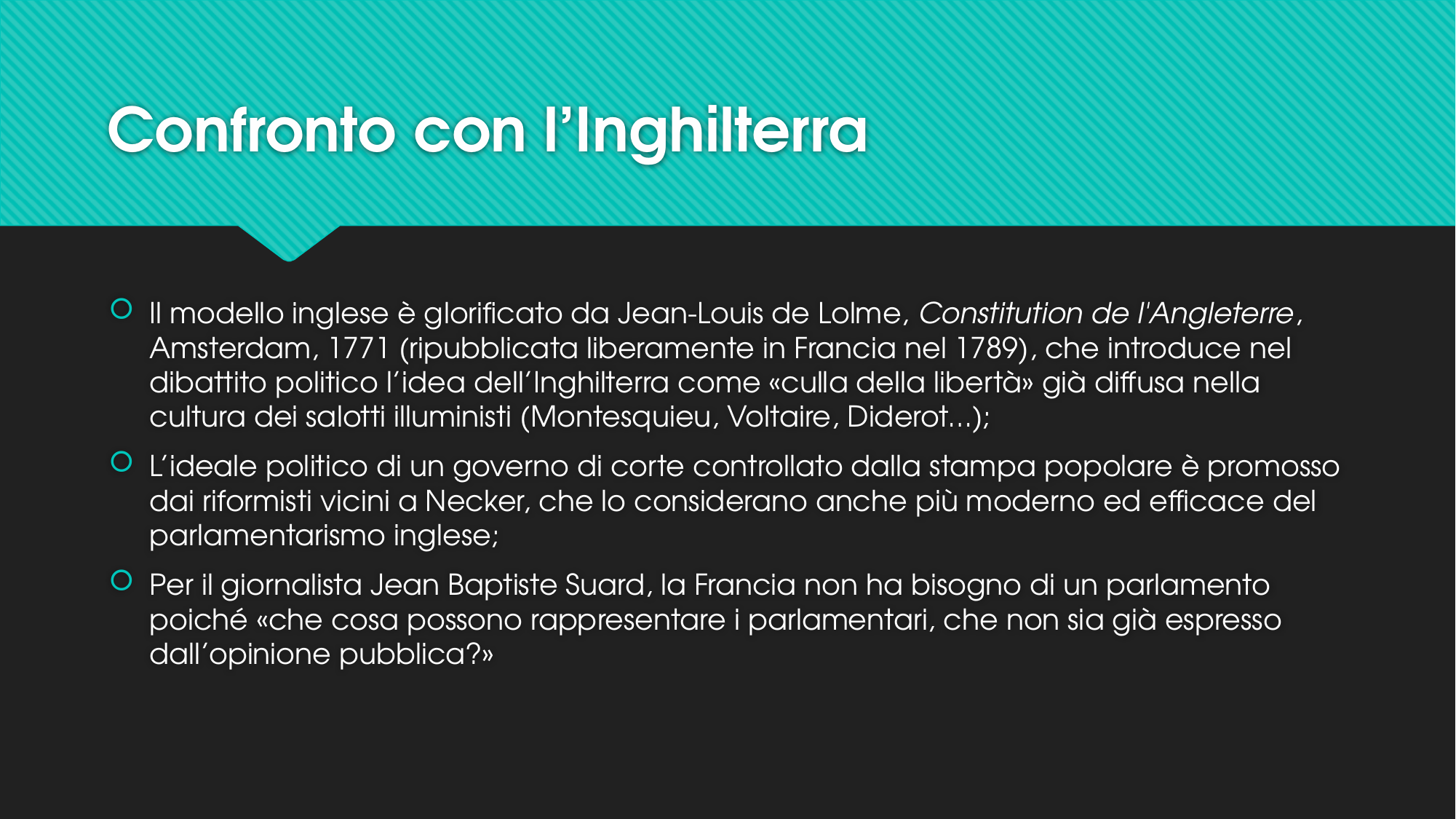

# Confronto con l’Inghilterra
Il modello inglese è glorificato da Jean-Louis de Lolme, Constitution de l'Angleterre, Amsterdam, 1771 (ripubblicata liberamente in Francia nel 1789), che introduce nel dibattito politico l’idea dell’Inghilterra come «culla della libertà» già diffusa nella cultura dei salotti illuministi (Montesquieu, Voltaire, Diderot…);
L’ideale politico di un governo di corte controllato dalla stampa popolare è promosso dai riformisti vicini a Necker, che lo considerano anche più moderno ed efficace del parlamentarismo inglese;
Per il giornalista Jean Baptiste Suard, la Francia non ha bisogno di un parlamento poiché «che cosa possono rappresentare i parlamentari, che non sia già espresso dall’opinione pubblica?»